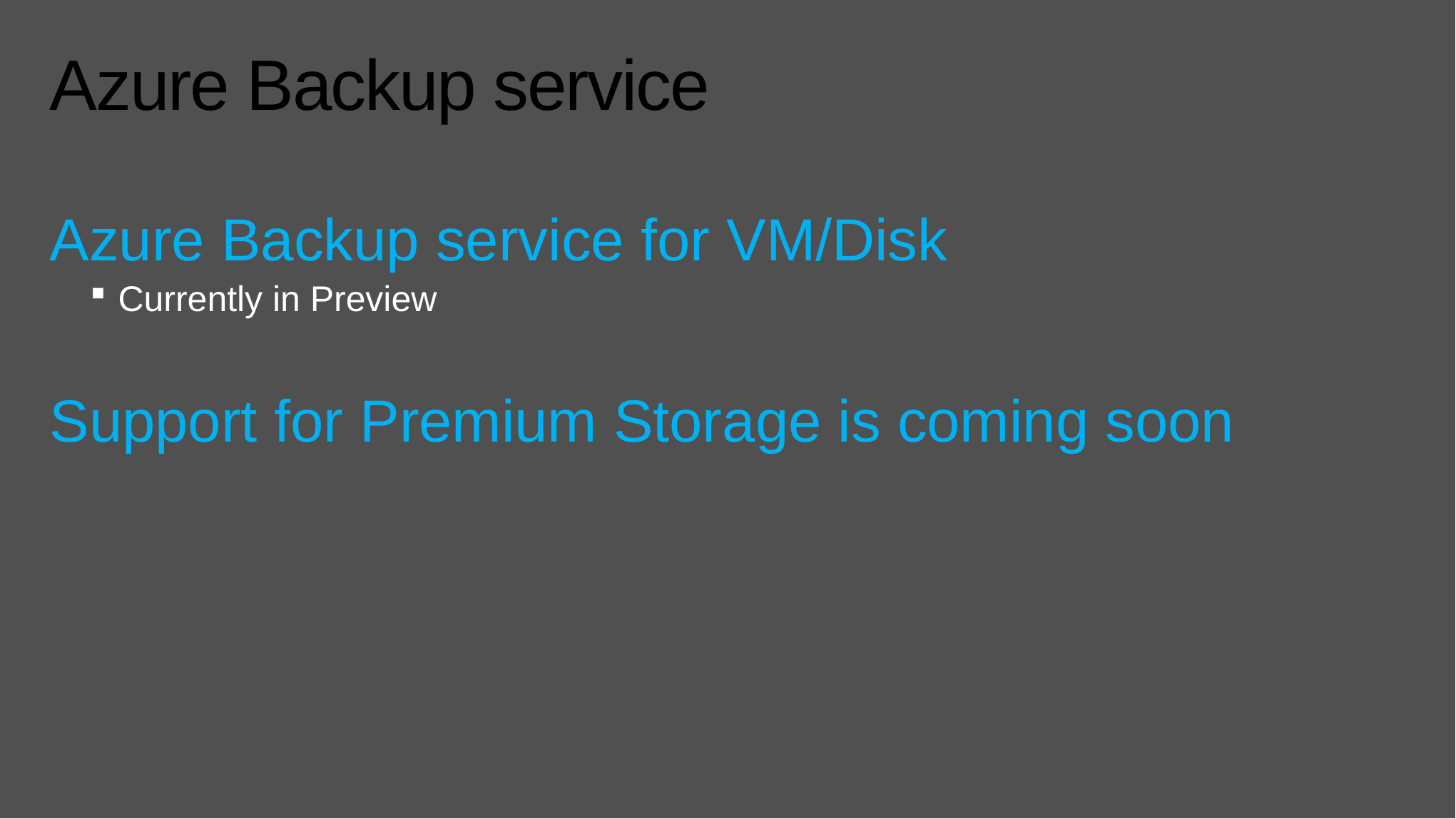

# Azure Backup service
Azure Backup service for VM/Disk
Currently in Preview

Support for Premium Storage is coming soon